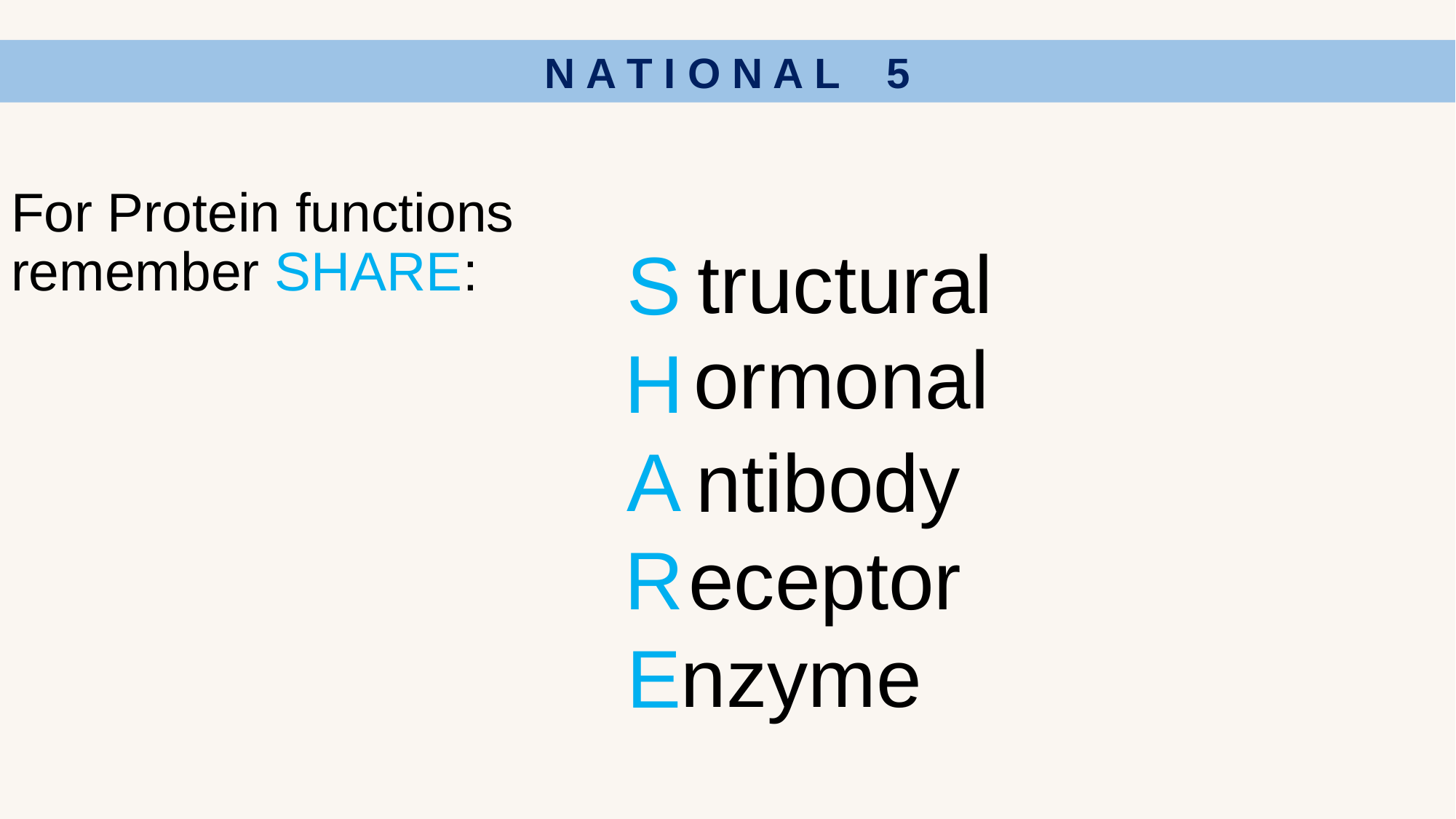

N A T I O N A L    5

For Protein functions remember SHARE:

tructural
S
H
A
R
E
ormonal
ntibody
eceptor
nzyme